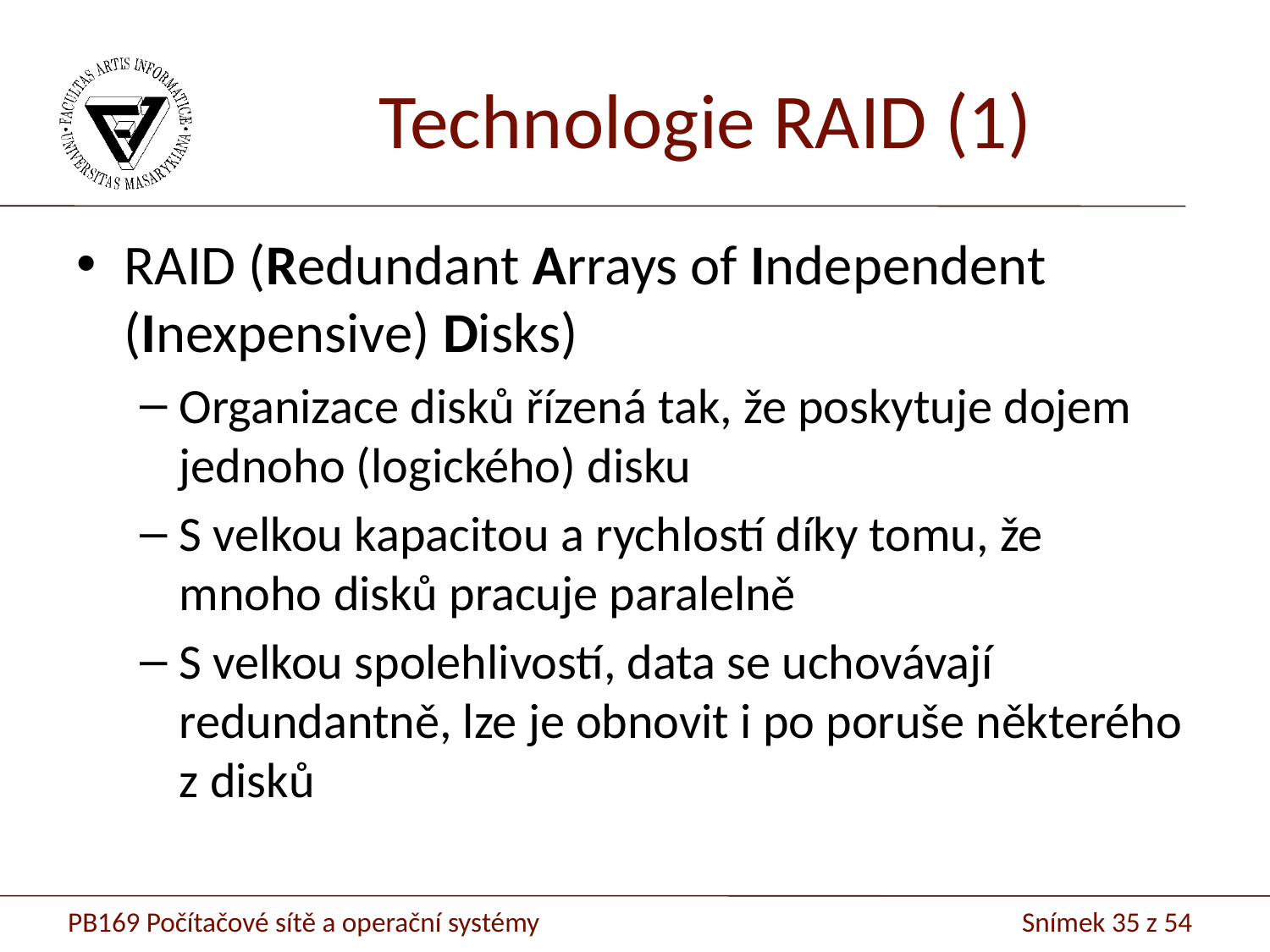

# Technologie RAID (1)
RAID (Redundant Arrays of Independent (Inexpensive) Disks)
Organizace disků řízená tak, že poskytuje dojem jednoho (logického) disku
S velkou kapacitou a rychlostí díky tomu, že mnoho disků pracuje paralelně
S velkou spolehlivostí, data se uchovávají redundantně, lze je obnovit i po poruše některého z disků